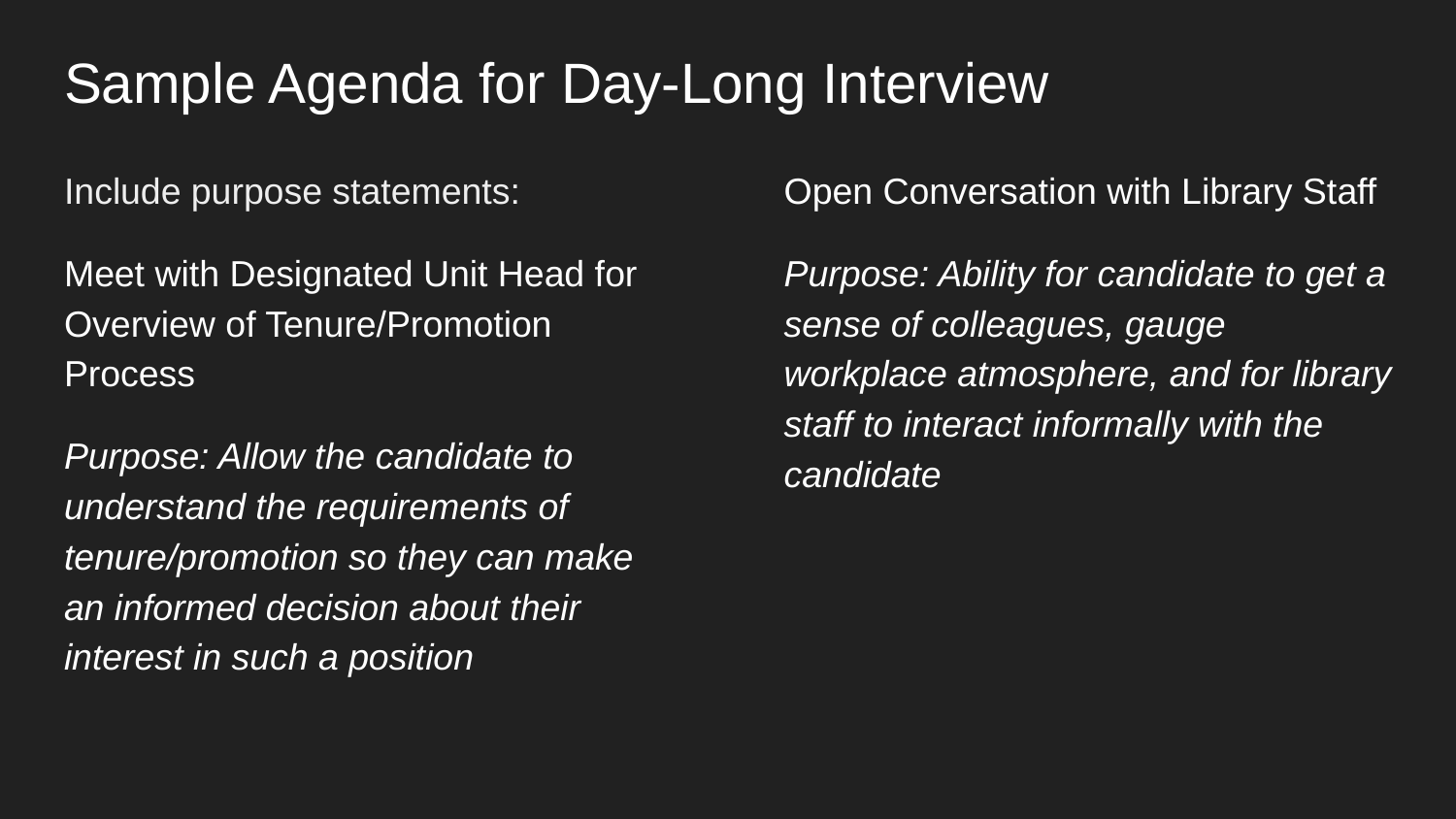

# Sample Agenda for Day-Long Interview
Include purpose statements:
Meet with Designated Unit Head for Overview of Tenure/Promotion Process
Purpose: Allow the candidate to understand the requirements of tenure/promotion so they can make an informed decision about their interest in such a position

Open Conversation with Library Staff
Purpose: Ability for candidate to get a sense of colleagues, gauge workplace atmosphere, and for library staff to interact informally with the candidate